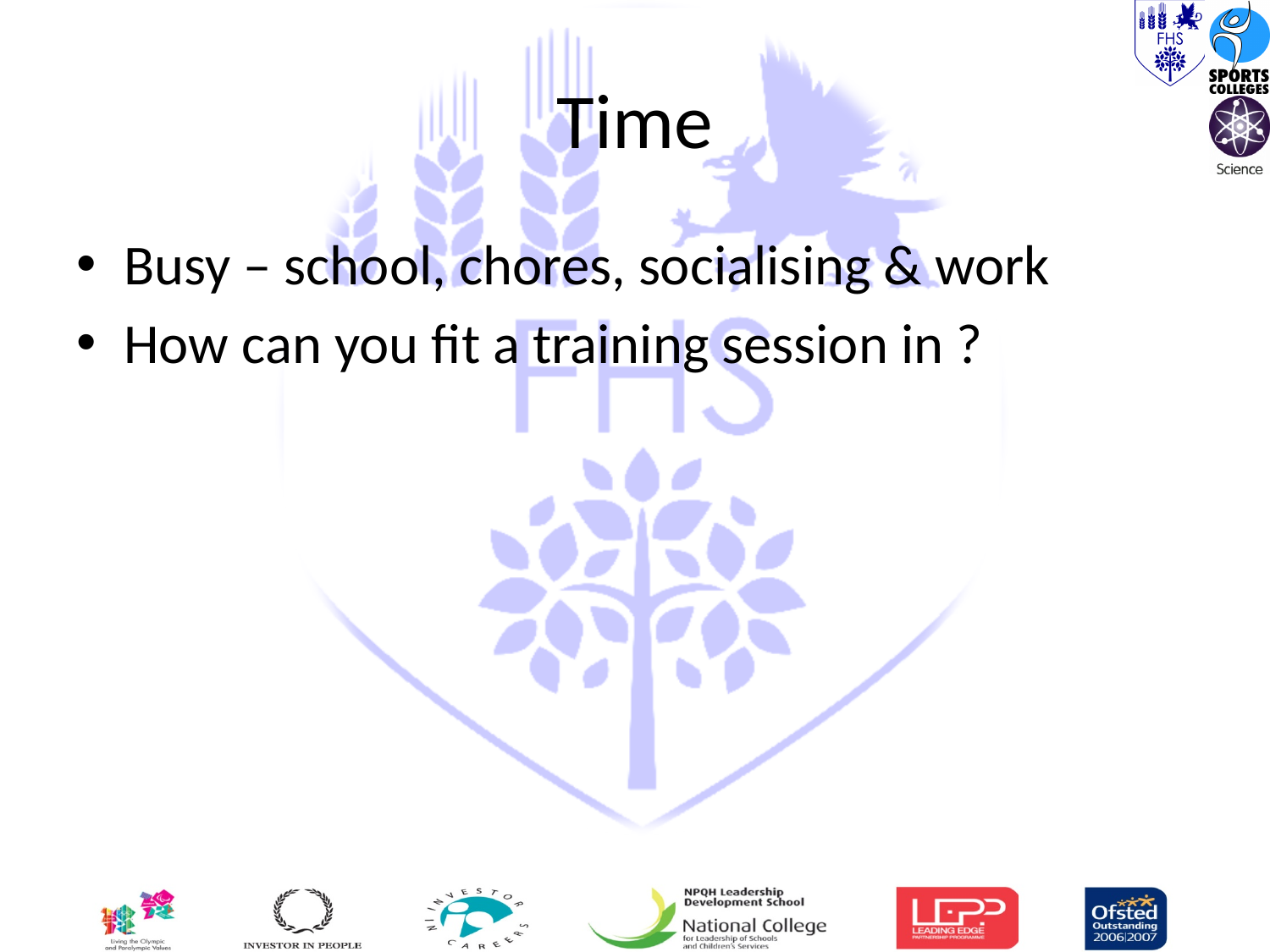

# Time
Busy – school, chores, socialising & work
How can you fit a training session in ?